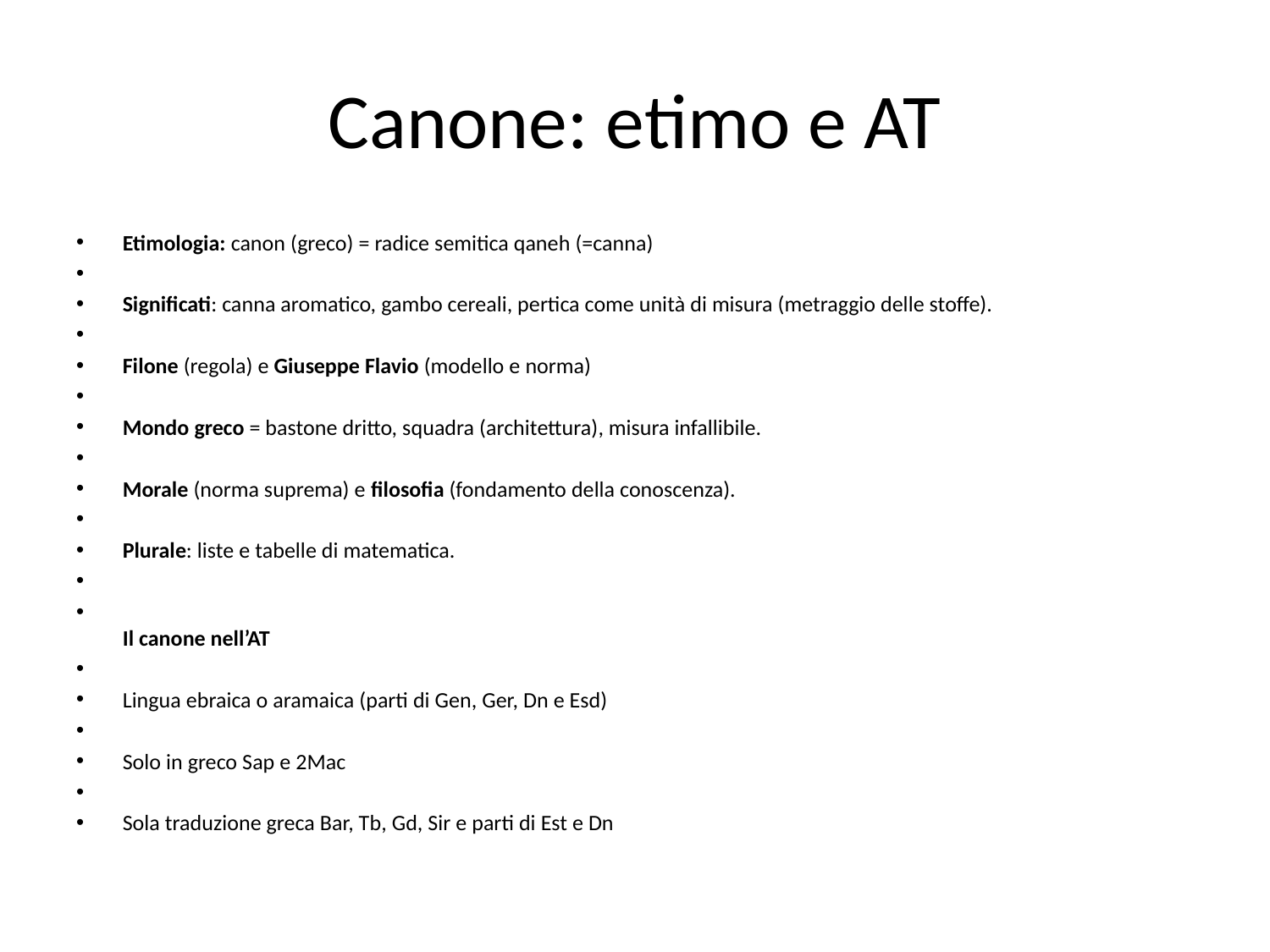

# Canone: etimo e AT
Etimologia: canon (greco) = radice semitica qaneh (=canna)

Significati: canna aromatico, gambo cereali, pertica come unità di misura (metraggio delle stoffe).

Filone (regola) e Giuseppe Flavio (modello e norma)

Mondo greco = bastone dritto, squadra (architettura), misura infallibile.

Morale (norma suprema) e filosofia (fondamento della conoscenza).

Plurale: liste e tabelle di matematica.

Il canone nell’AT

Lingua ebraica o aramaica (parti di Gen, Ger, Dn e Esd)

Solo in greco Sap e 2Mac

Sola traduzione greca Bar, Tb, Gd, Sir e parti di Est e Dn